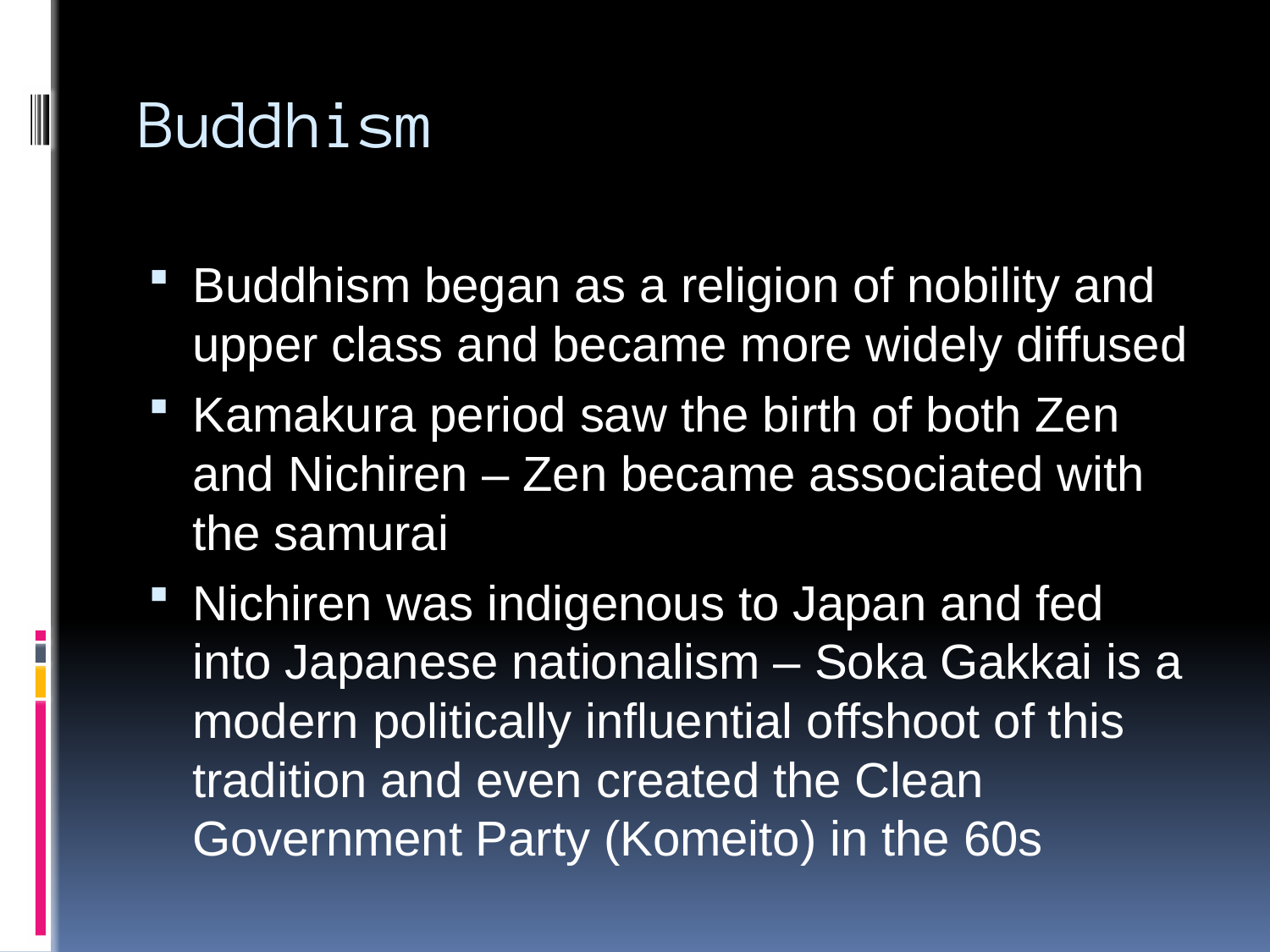

# Buddhism
Buddhism began as a religion of nobility and upper class and became more widely diffused
Kamakura period saw the birth of both Zen and Nichiren – Zen became associated with the samurai
Nichiren was indigenous to Japan and fed into Japanese nationalism – Soka Gakkai is a modern politically influential offshoot of this tradition and even created the Clean Government Party (Komeito) in the 60s